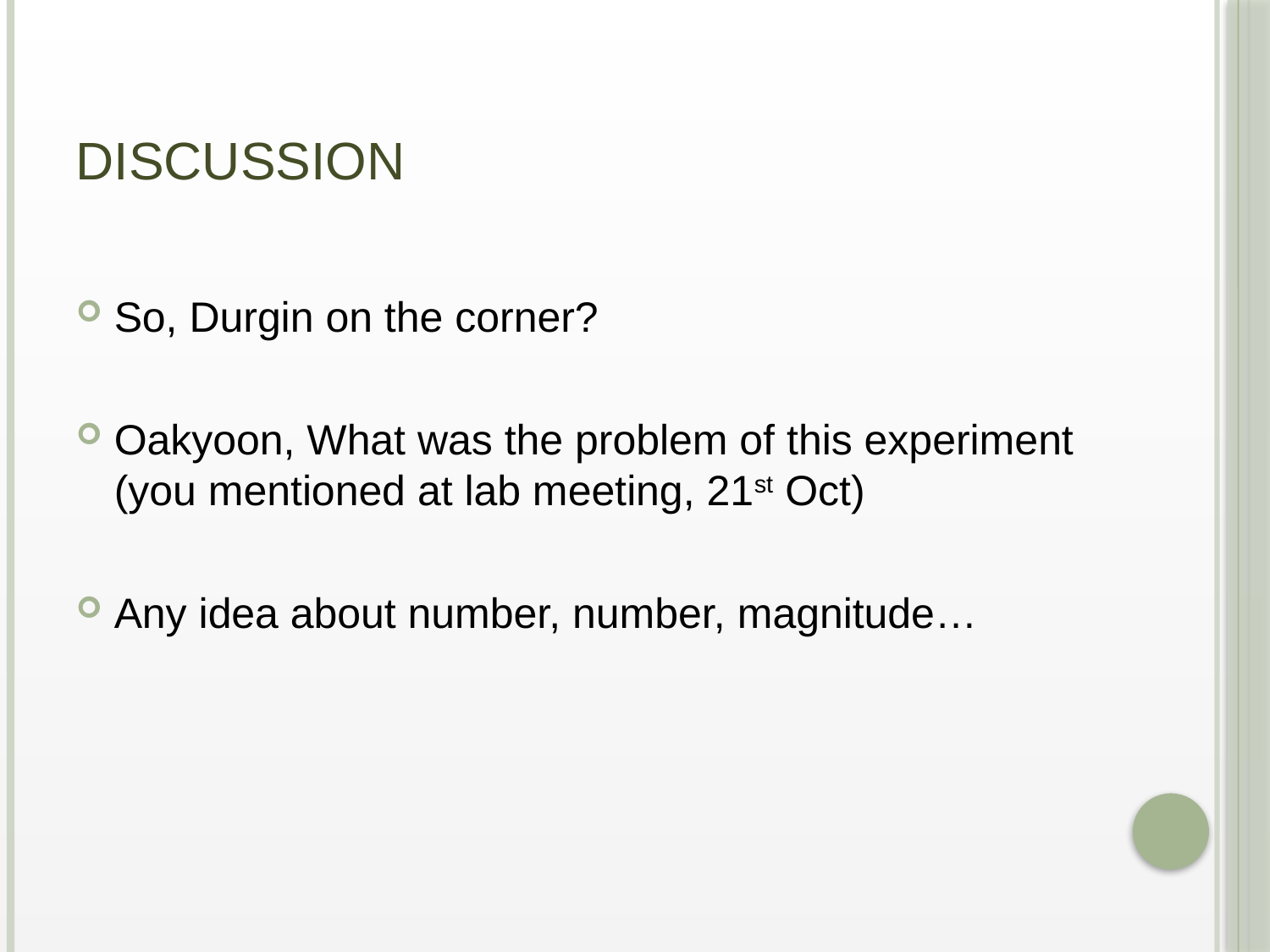

# Discussion

So, Durgin on the corner?

Oakyoon, What was the problem of this experiment
(you mentioned at lab meeting, 21st Oct)

Any idea about number, number, magnitude…